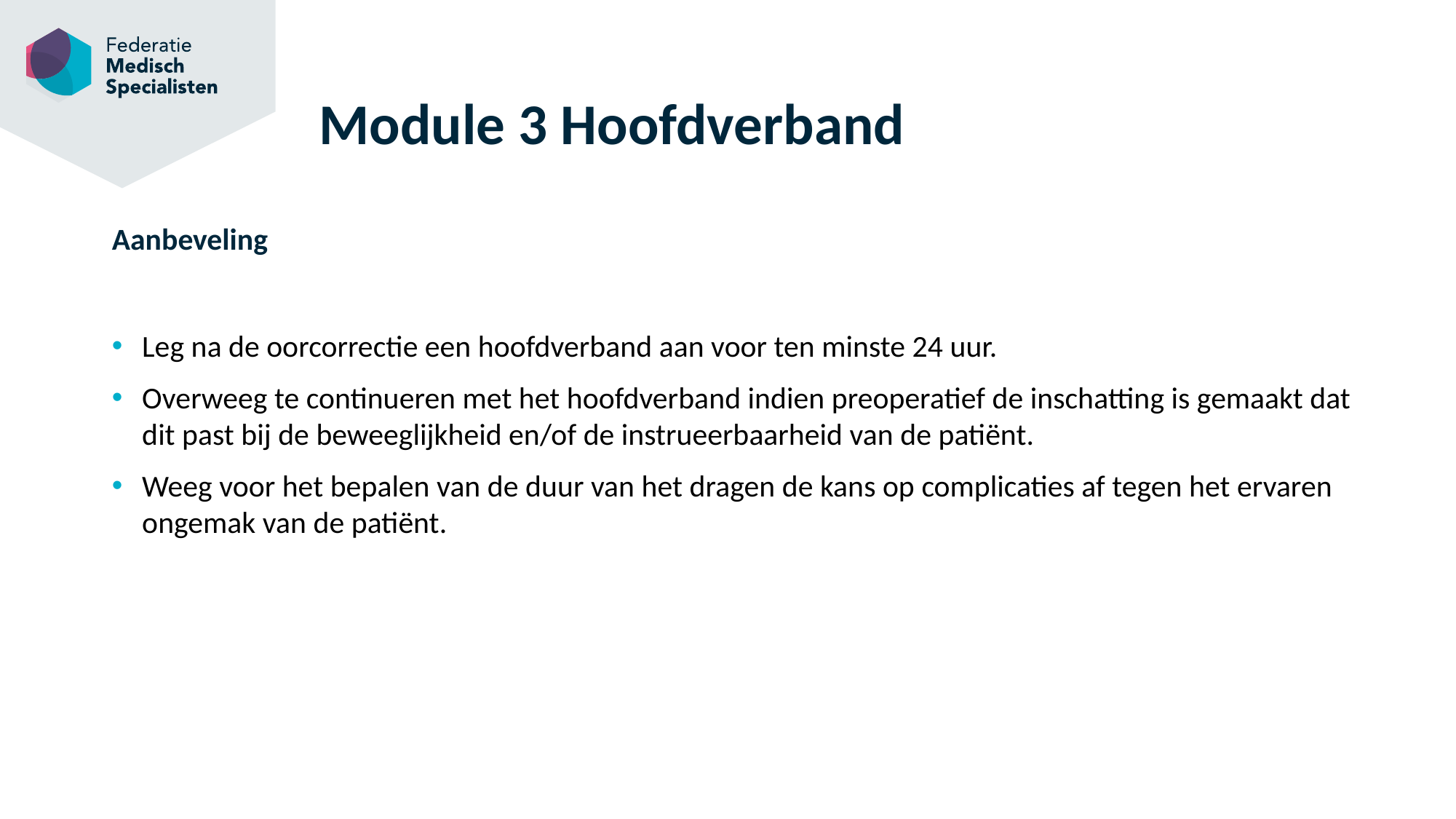

# Module 3 Hoofdverband
Aanbeveling

Leg na de oorcorrectie een hoofdverband aan voor ten minste 24 uur.
Overweeg te continueren met het hoofdverband indien preoperatief de inschatting is gemaakt dat dit past bij de beweeglijkheid en/of de instrueerbaarheid van de patiënt.
Weeg voor het bepalen van de duur van het dragen de kans op complicaties af tegen het ervaren ongemak van de patiënt.